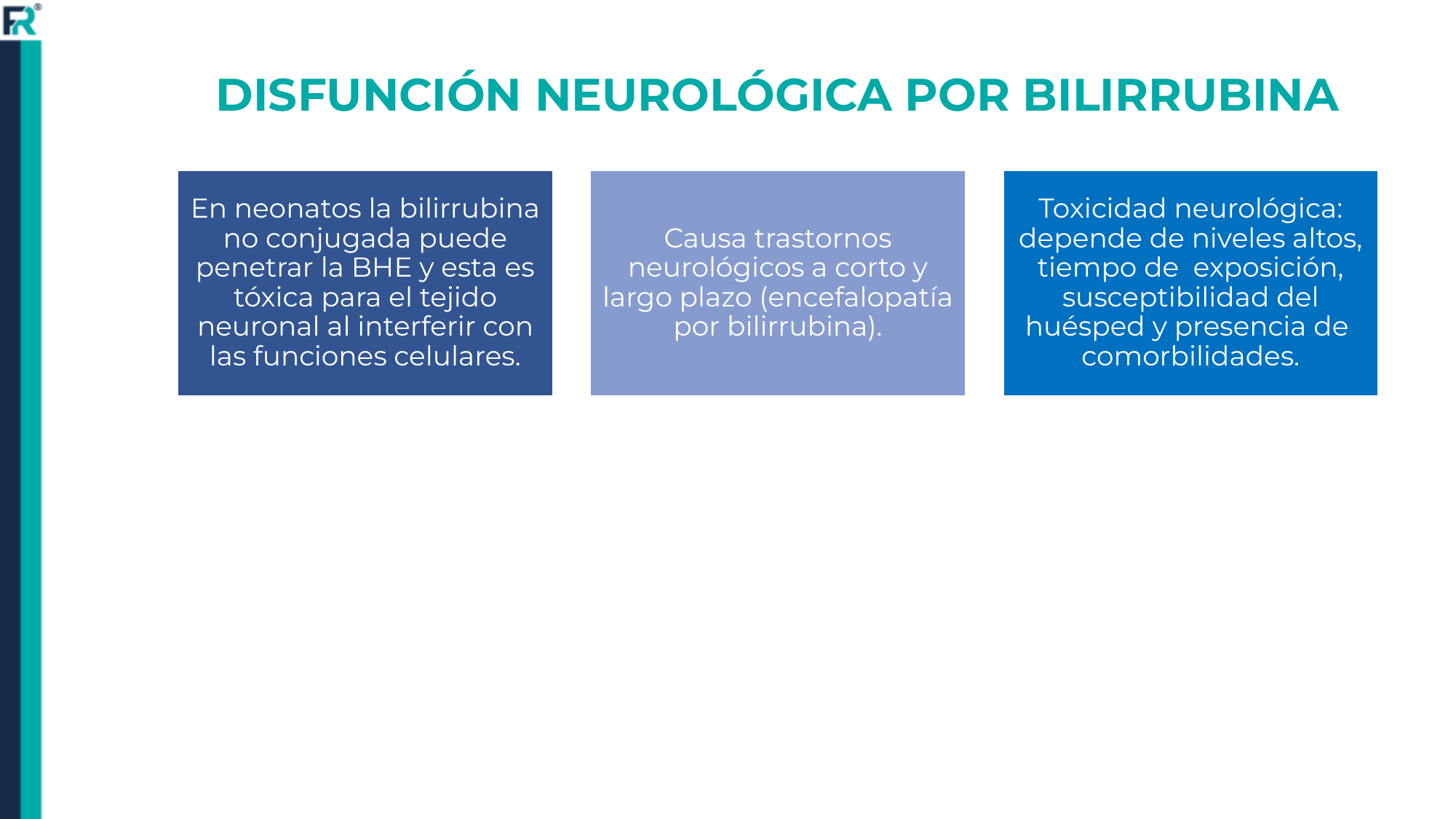

# DISFUNCIÓN NEUROLÓGICA POR BILIRRUBINA
En neonatos la bilirrubina no conjugada puede penetrar la BHE y esta es tóxica para el tejido neuronal al interferir con las funciones celulares.
Causa trastornos neurológicos a corto y largo plazo (encefalopatía por bilirrubina).
Toxicidad neurológica: depende de niveles altos, tiempo de  exposición, susceptibilidad del huésped y presencia de  comorbilidades.